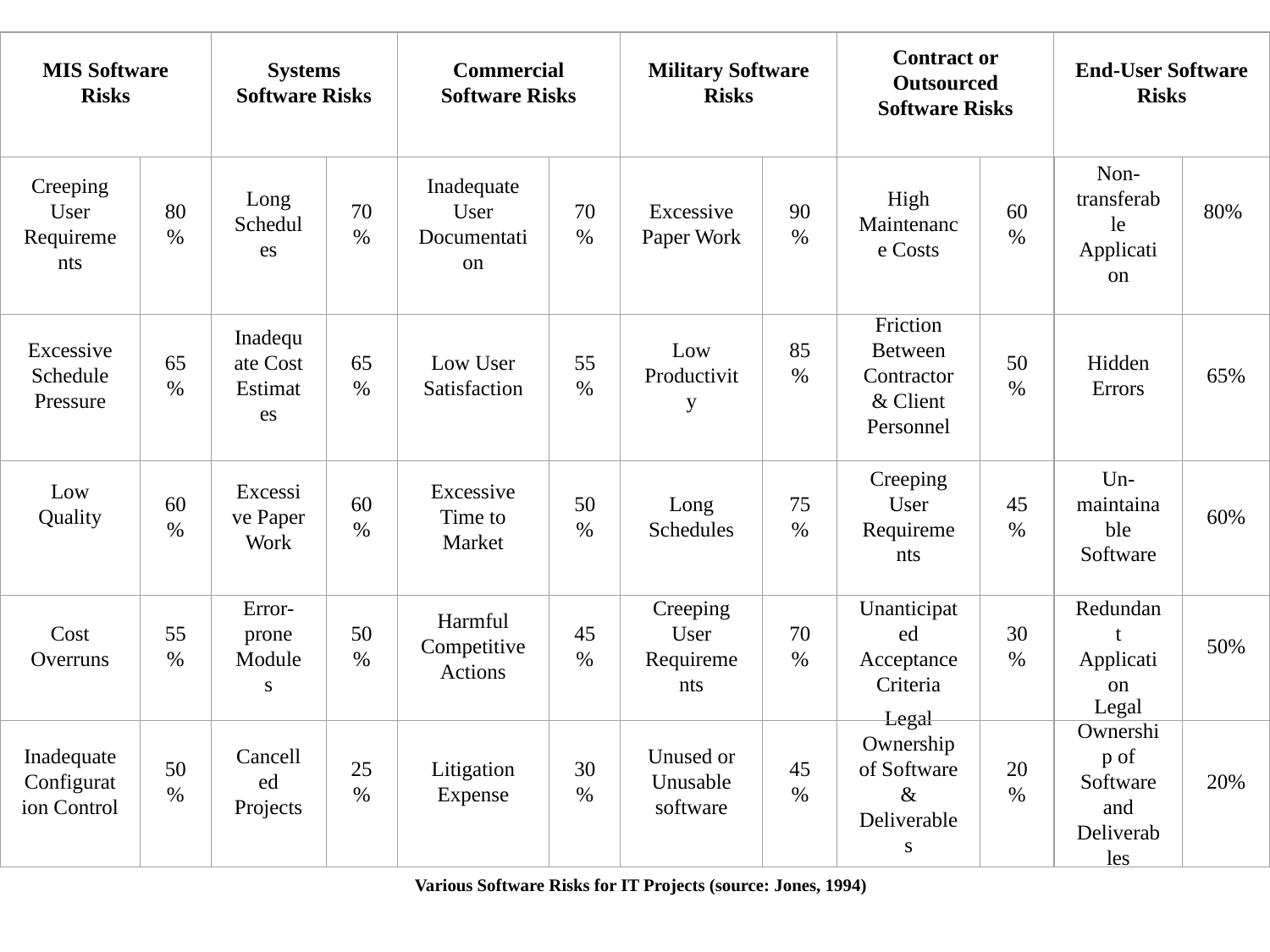

MIS Software Risks

Systems Software Risks

Commercial Software Risks

Military Software Risks

Contract or Outsourced Software Risks

End-User Software Risks

Creeping User Requirements

80%

Long Schedules

70%

Inadequate User Documentation

70%

Excessive Paper Work

90%

High Maintenance Costs

60%

Non-transferable Application

80%

Excessive Schedule Pressure

65%

Inadequate Cost Estimates

65%

Low User Satisfaction

55%

Low Productivity

85%

Friction Between Contractor & Client Personnel

50%

Hidden Errors

65%

Low Quality

60%

Excessive Paper Work

60%

Excessive Time to Market

50%

Long Schedules

75%

Creeping User Requirements

45%

Un-maintainable Software

60%

Cost Overruns

55%

Error-prone Modules

50%

Harmful Competitive Actions

45%

Creeping User Requirements

70%

Unanticipated Acceptance Criteria

30%

Redundant Application

50%

Inadequate Configuration Control

50%

Cancelled Projects

25%

Litigation Expense

30%

Unused or Unusable software

45%

Legal Ownership of Software & Deliverables

20%

Legal Ownership of Software and Deliverables

20%

Various Software Risks for IT Projects (source: Jones, 1994)